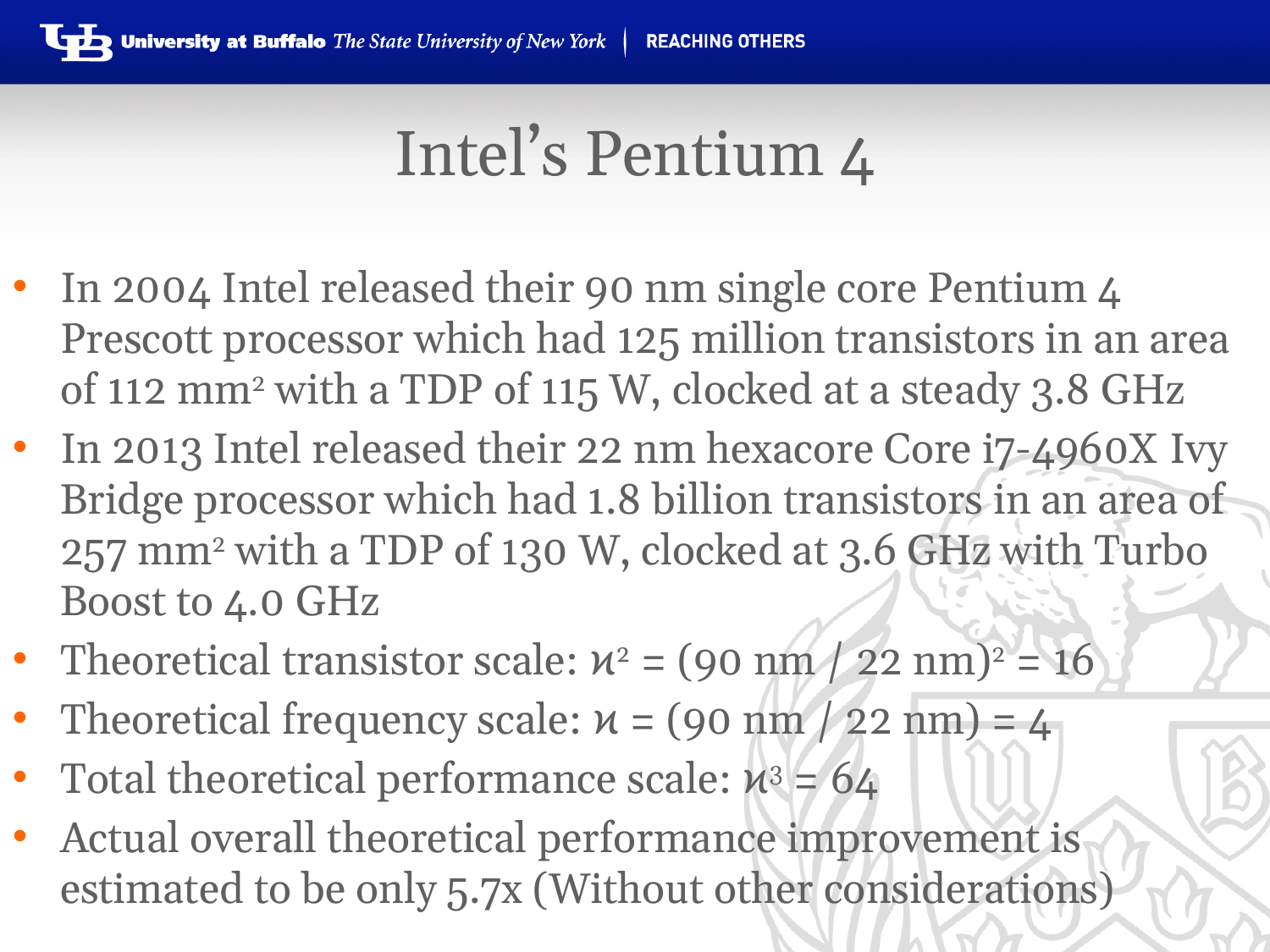

Intel’s Pentium 4
In 2004 Intel released their 90 nm single core Pentium 4 Prescott processor which had 125 million transistors in an area of 112 mm2 with a TDP of 115 W, clocked at a steady 3.8 GHz
In 2013 Intel released their 22 nm hexacore Core i7-4960X Ivy Bridge processor which had 1.8 billion transistors in an area of 257 mm2 with a TDP of 130 W, clocked at 3.6 GHz with Turbo Boost to 4.0 GHz
Theoretical transistor scale: ϰ2 = (90 nm / 22 nm)2 = 16
Theoretical frequency scale: ϰ = (90 nm / 22 nm) = 4
Total theoretical performance scale: ϰ3 = 64
Actual overall theoretical performance improvement is estimated to be only 5.7x (Without other considerations)